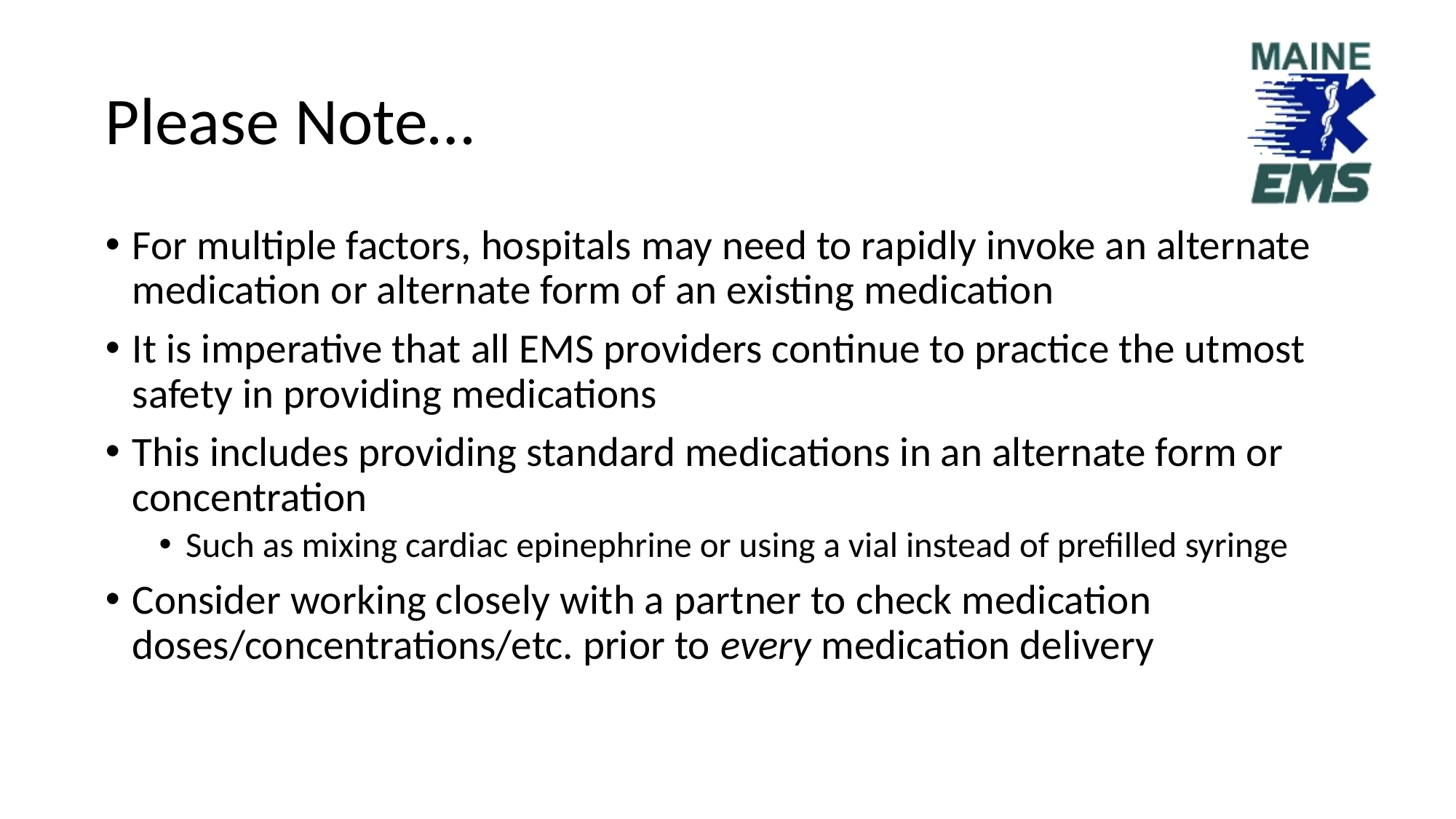

# Please Note…
For multiple factors, hospitals may need to rapidly invoke an alternate medication or alternate form of an existing medication
It is imperative that all EMS providers continue to practice the utmost safety in providing medications
This includes providing standard medications in an alternate form or concentration
Such as mixing cardiac epinephrine or using a vial instead of prefilled syringe
Consider working closely with a partner to check medication doses/concentrations/etc. prior to every medication delivery